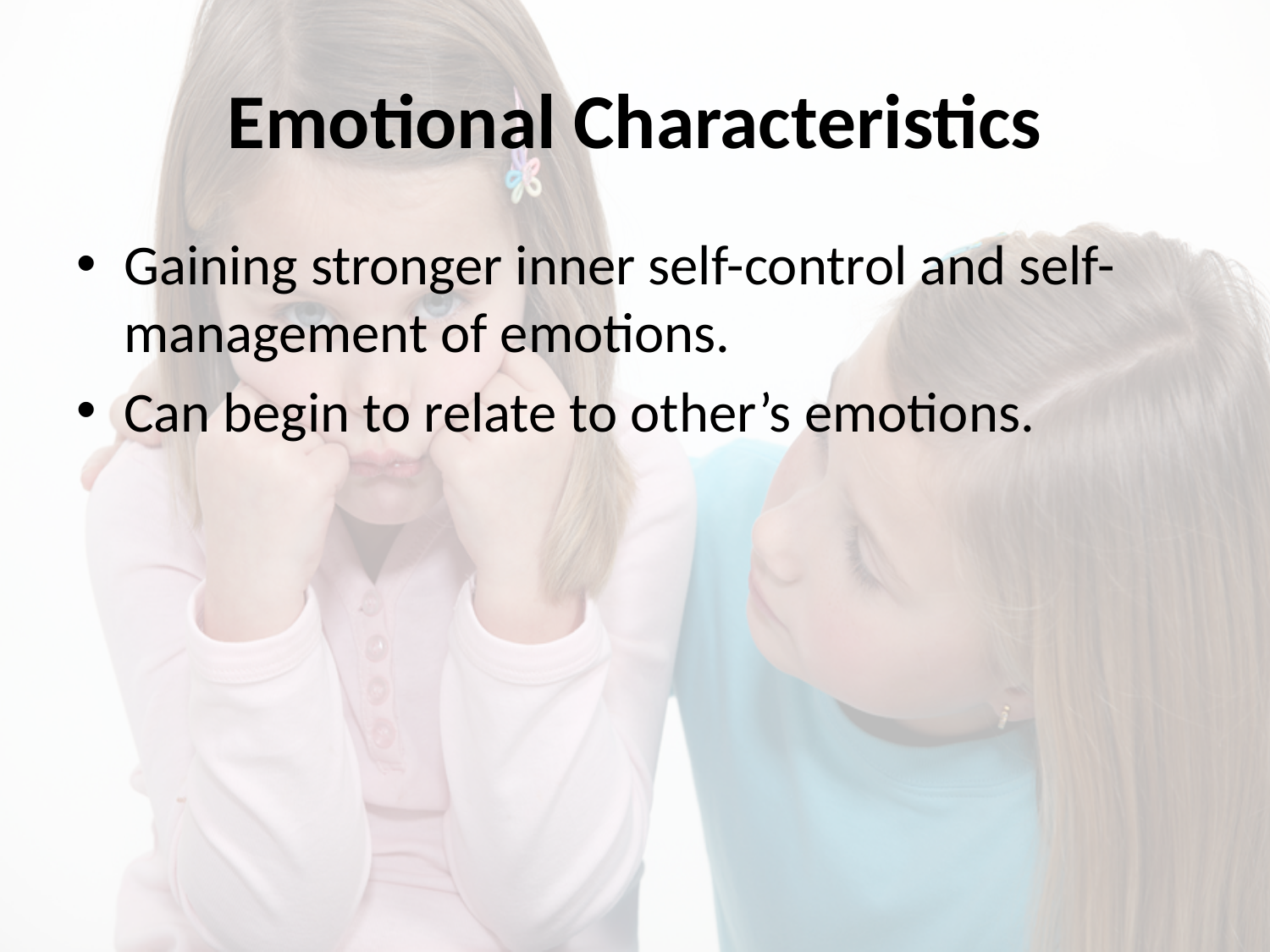

# Emotional Characteristics
Gaining stronger inner self-control and self-management of emotions.
Can begin to relate to other’s emotions.